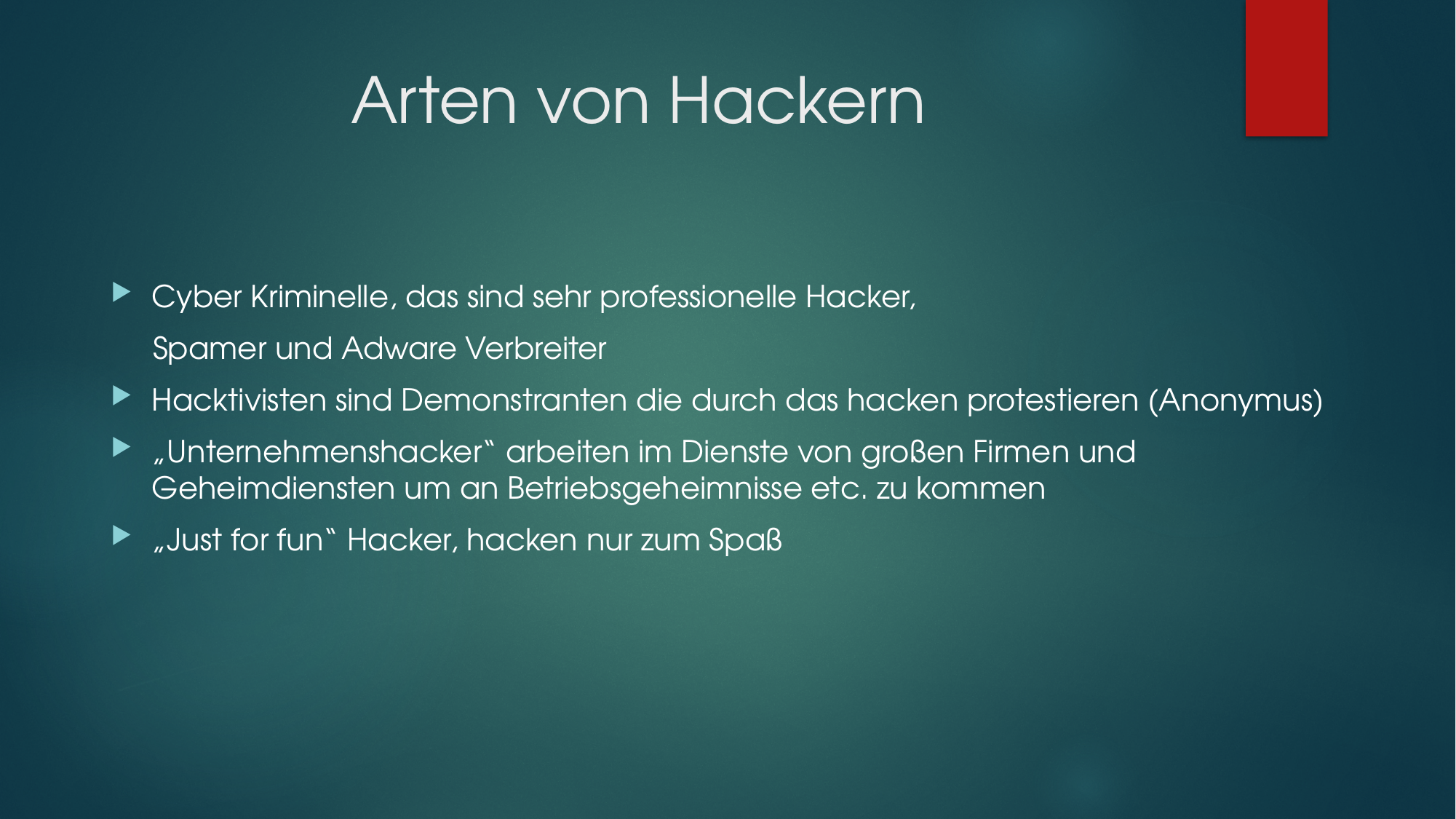

# Arten von Hackern

Cyber Kriminelle, das sind sehr professionelle Hacker,
     Spamer und Adware Verbreiter
Hacktivisten sind Demonstranten die durch das hacken protestieren (Anonymus)
„Unternehmenshacker“ arbeiten im Dienste von großen Firmen und Geheimdiensten um an Betriebsgeheimnisse etc. zu kommen
„Just for fun“ Hacker, hacken nur zum Spaß